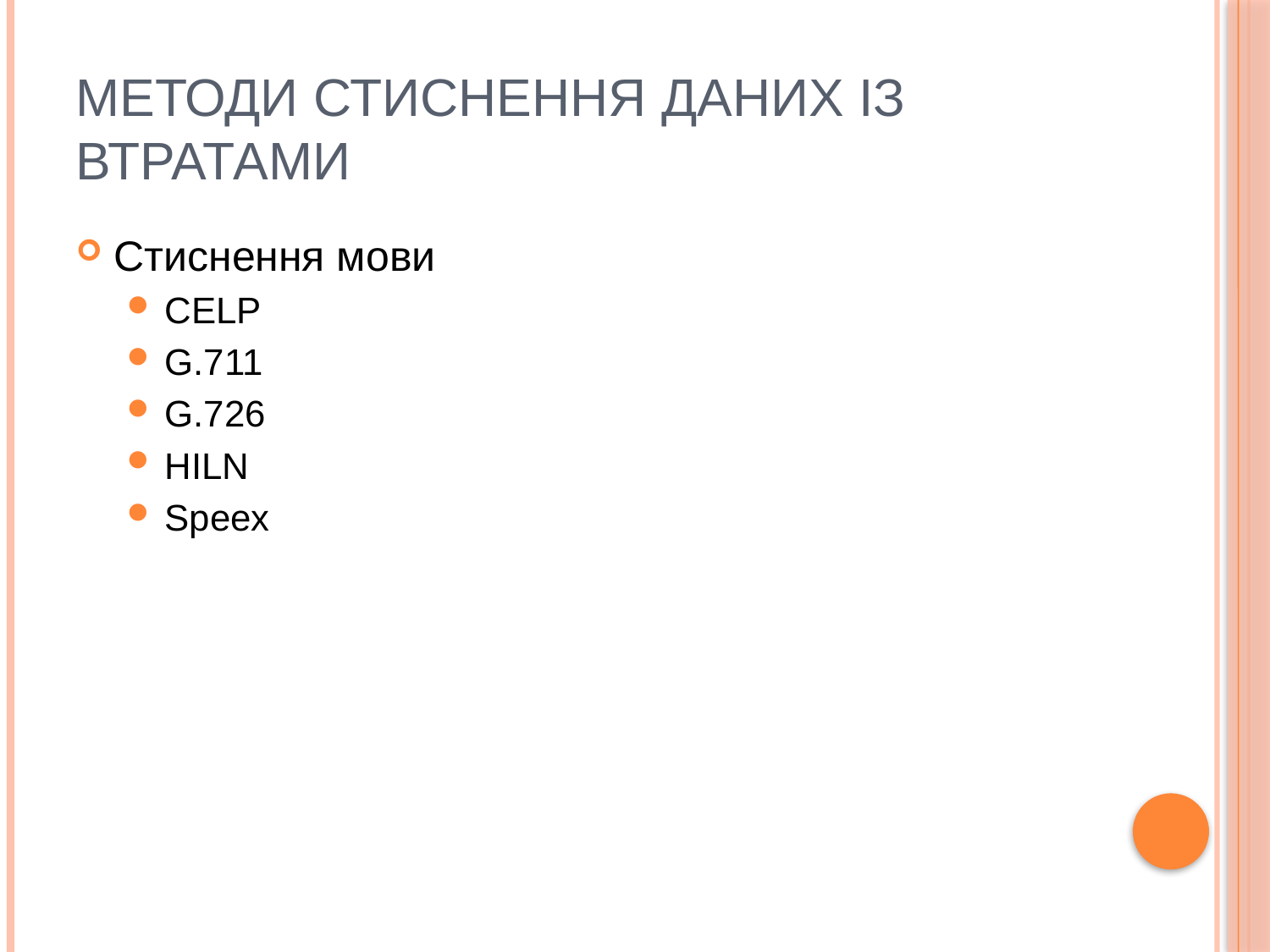

# Методи стиснення даних із втратами
Стиснення мови
CELP
G.711
G.726
HILN
Speex